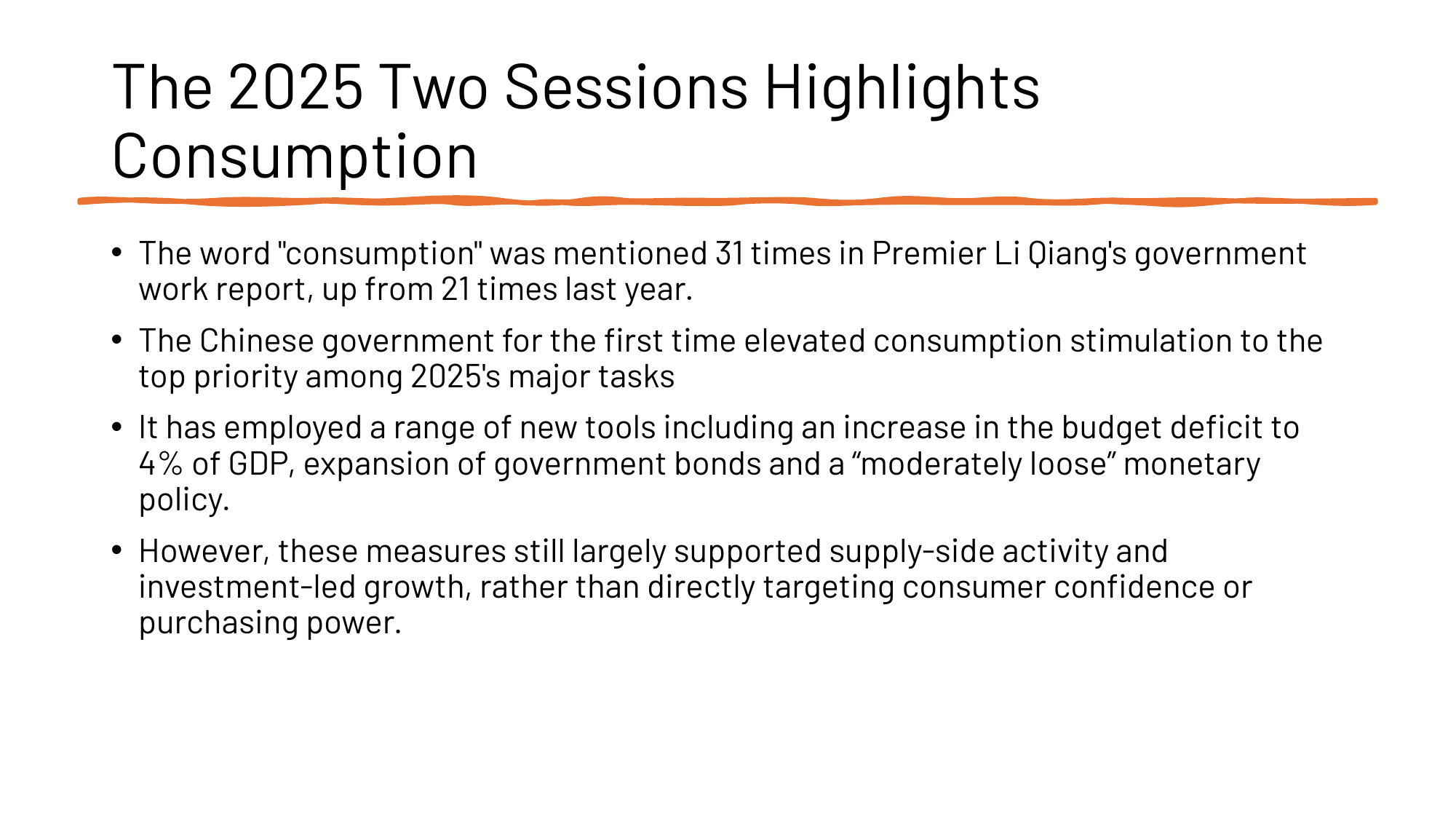

# The 2025 Two Sessions Highlights Consumption

The word "consumption" was mentioned 31 times in Premier Li Qiang's government work report, up from 21 times last year.
The Chinese government for the first time elevated consumption stimulation to the top priority among 2025's major tasks
It has employed a range of new tools including an increase in the budget deficit to 4% of GDP, expansion of government bonds and a “moderately loose” monetary policy.
However, these measures still largely supported supply-side activity and investment-led growth, rather than directly targeting consumer confidence or purchasing power.